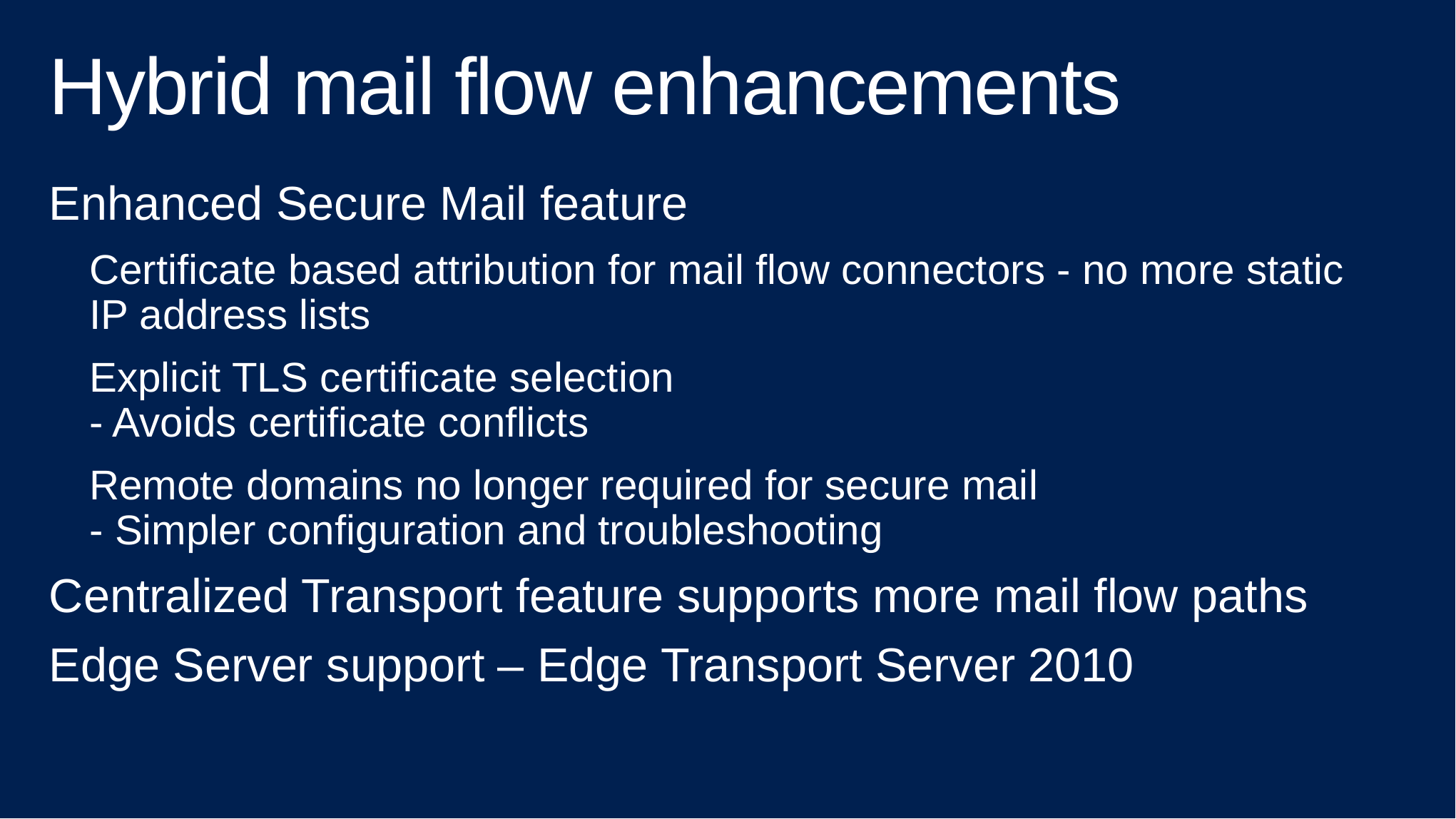

# Hybrid mail flow enhancements
Enhanced Secure Mail feature
Certificate based attribution for mail flow connectors - no more static IP address lists
Explicit TLS certificate selection
- Avoids certificate conflicts
Remote domains no longer required for secure mail
- Simpler configuration and troubleshooting
Centralized Transport feature supports more mail flow paths
Edge Server support – Edge Transport Server 2010